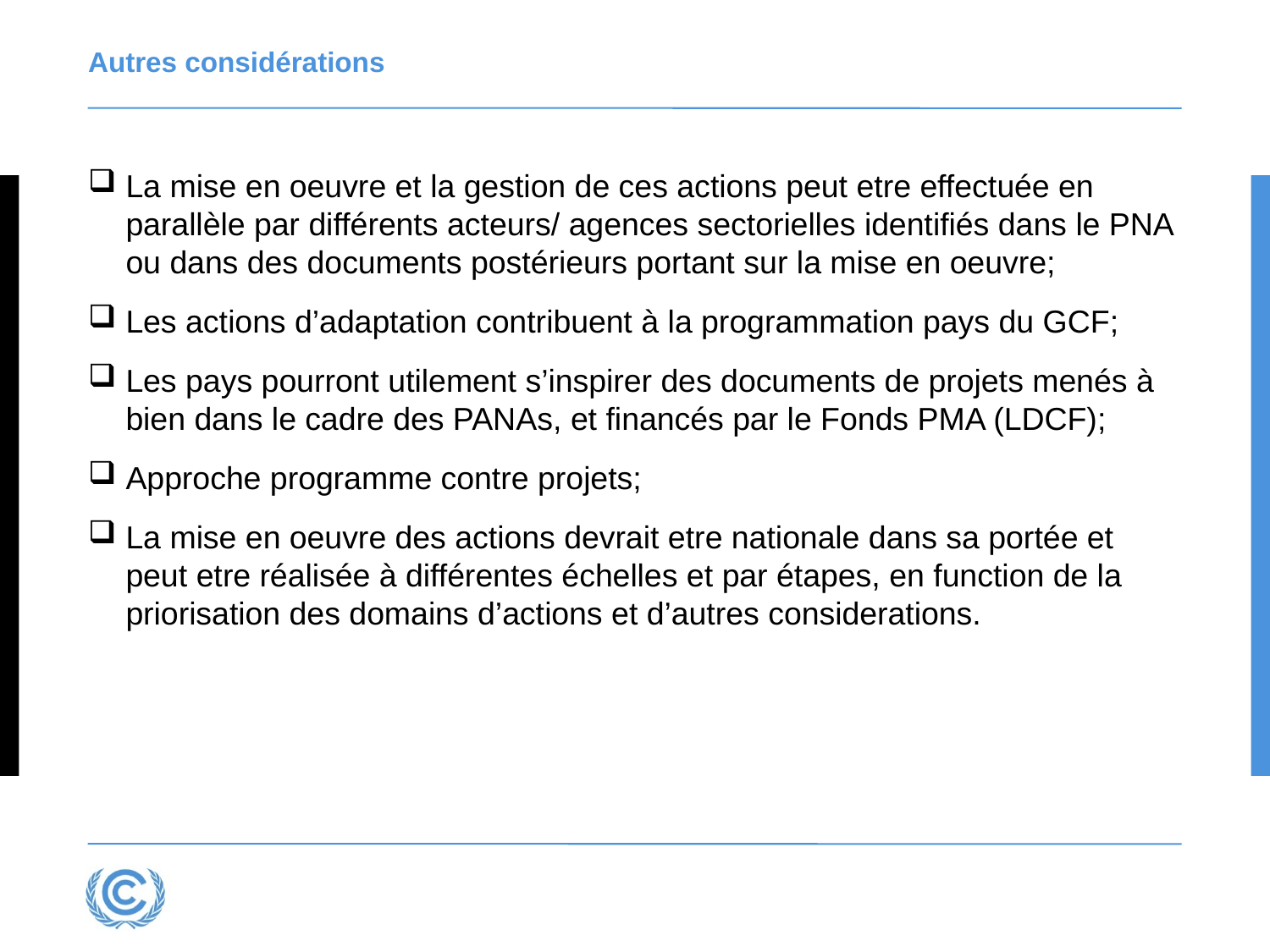

# Autres considérations
La mise en oeuvre et la gestion de ces actions peut etre effectuée en parallèle par différents acteurs/ agences sectorielles identifiés dans le PNA ou dans des documents postérieurs portant sur la mise en oeuvre;
Les actions d’adaptation contribuent à la programmation pays du GCF;
Les pays pourront utilement s’inspirer des documents de projets menés à bien dans le cadre des PANAs, et financés par le Fonds PMA (LDCF);
Approche programme contre projets;
La mise en oeuvre des actions devrait etre nationale dans sa portée et peut etre réalisée à différentes échelles et par étapes, en function de la priorisation des domains d’actions et d’autres considerations.